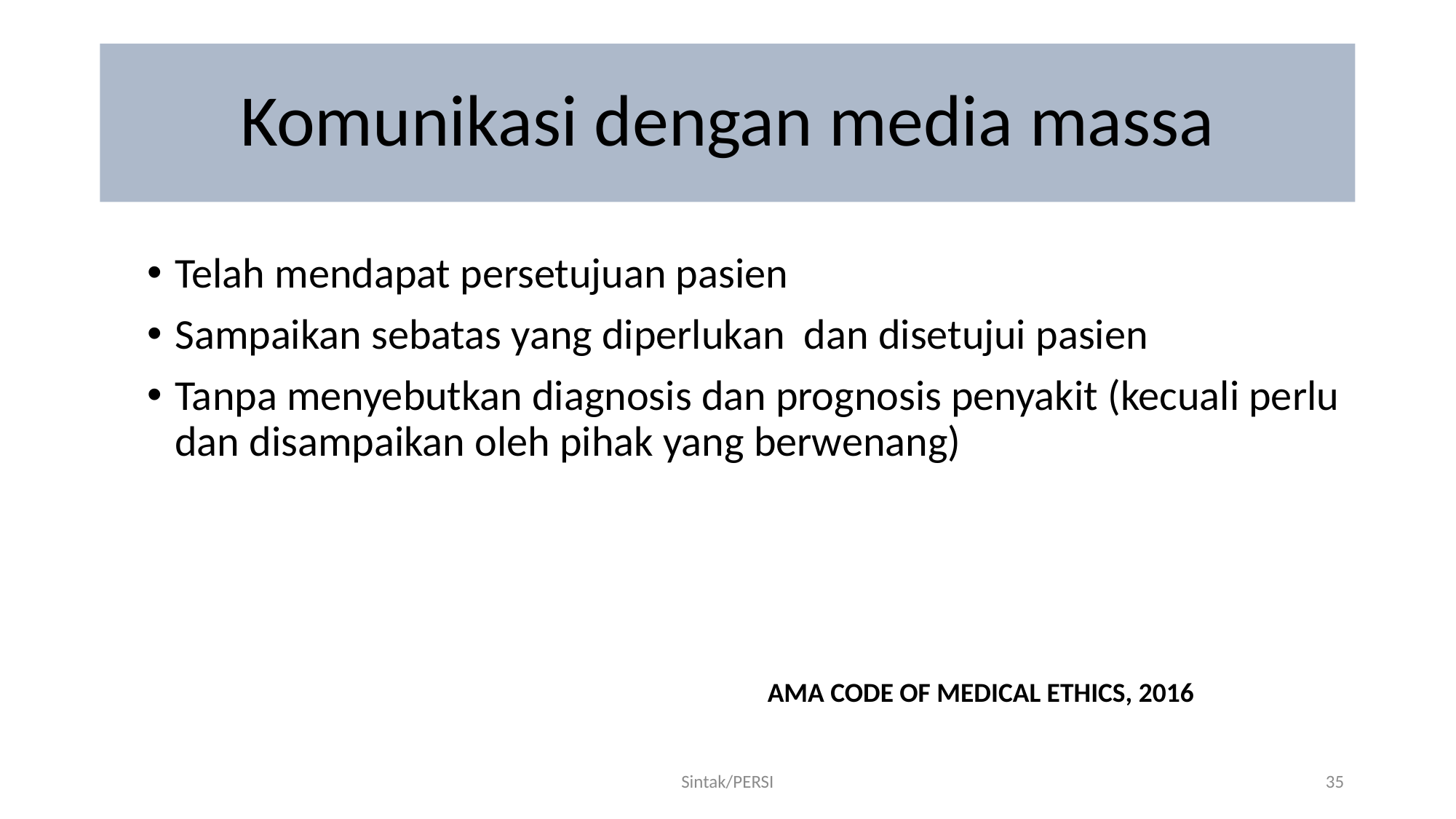

# Komunikasi dengan media massa
Telah mendapat persetujuan pasien
Sampaikan sebatas yang diperlukan  dan disetujui pasien
Tanpa menyebutkan diagnosis dan prognosis penyakit (kecuali perlu dan disampaikan oleh pihak yang berwenang)
AMA CODE OF MEDICAL ETHICS, 2016
Sintak/PERSI
35